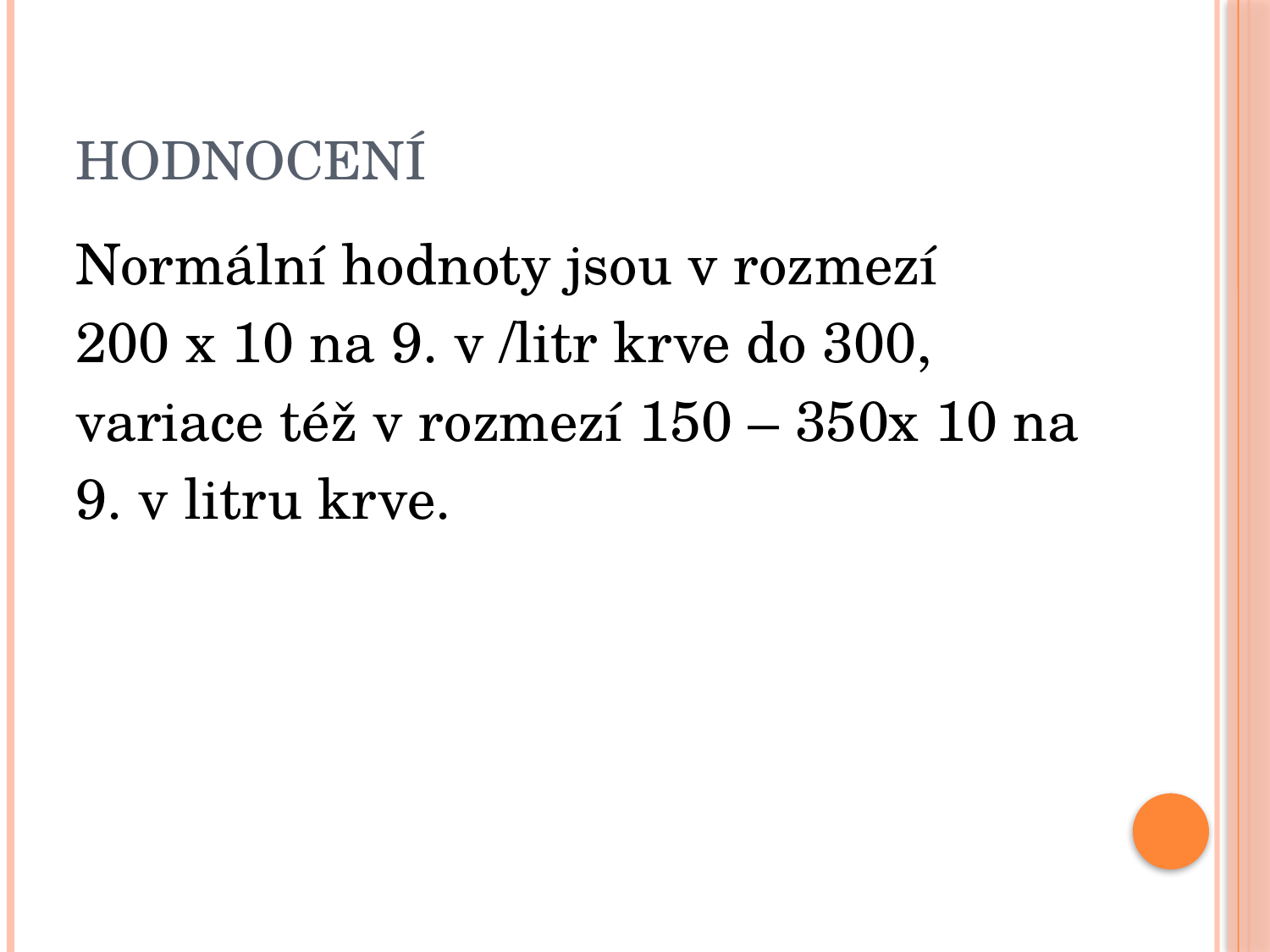

# Hodnocení
Normální hodnoty jsou v rozmezí
200 x 10 na 9. v /litr krve do 300,
variace též v rozmezí 150 – 350x 10 na
9. v litru krve.